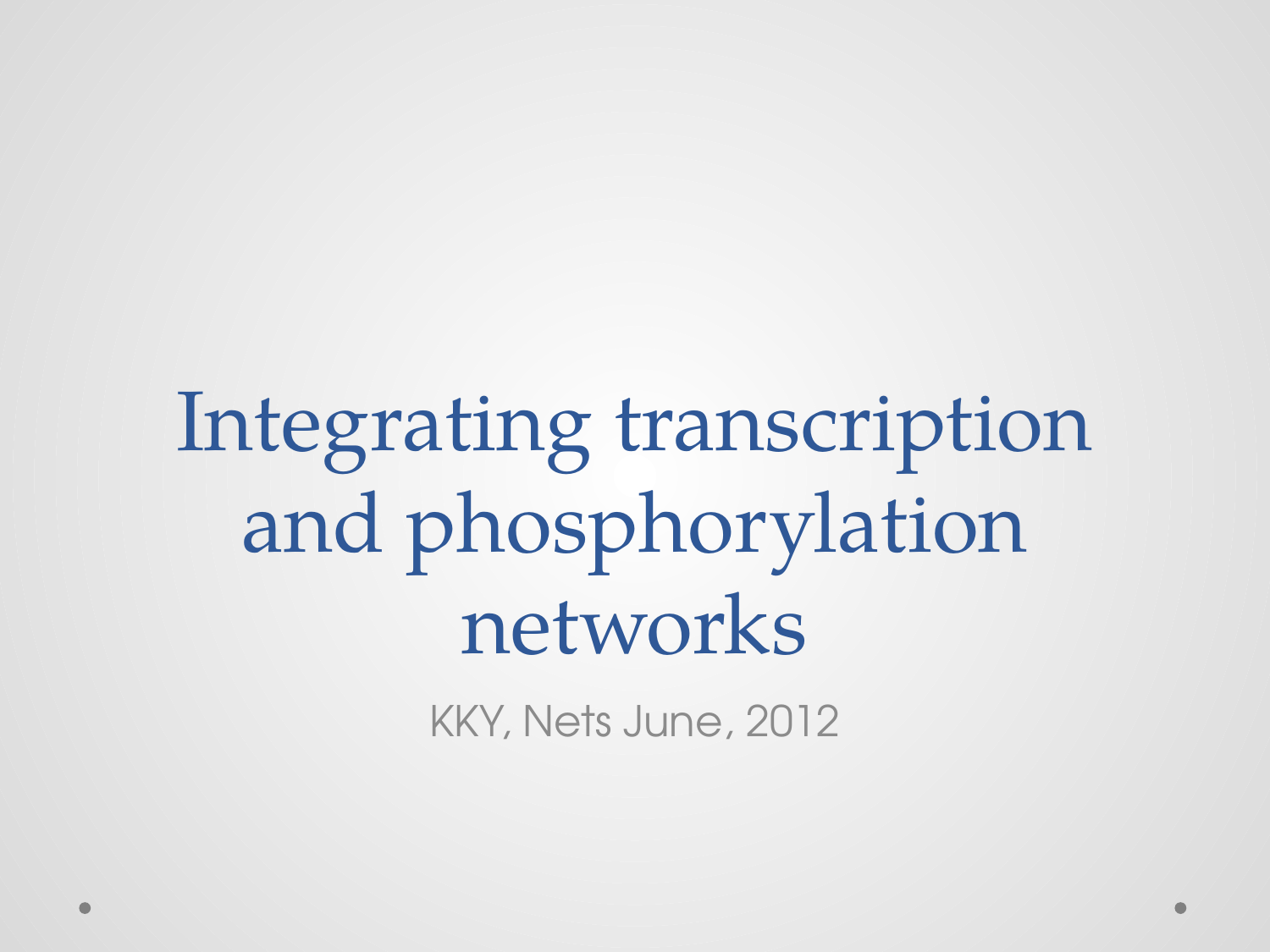

# Integrating transcription and phosphorylation networks
KKY, Nets June, 2012